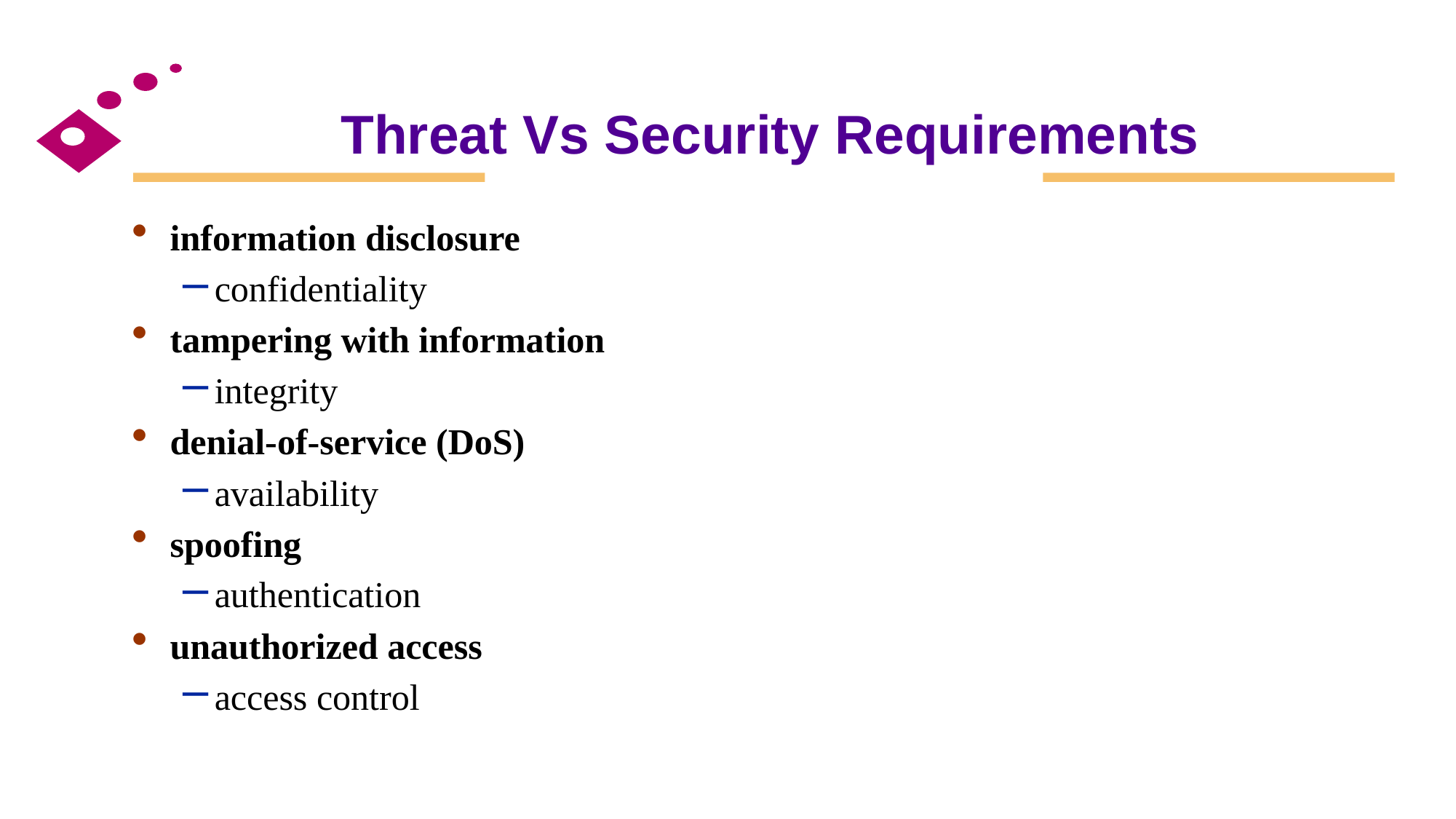

# Threat Vs Security Requirements
information disclosure
confidentiality
tampering with information
integrity
denial-of-service (DoS)
availability
spoofing
authentication
unauthorized access
access control